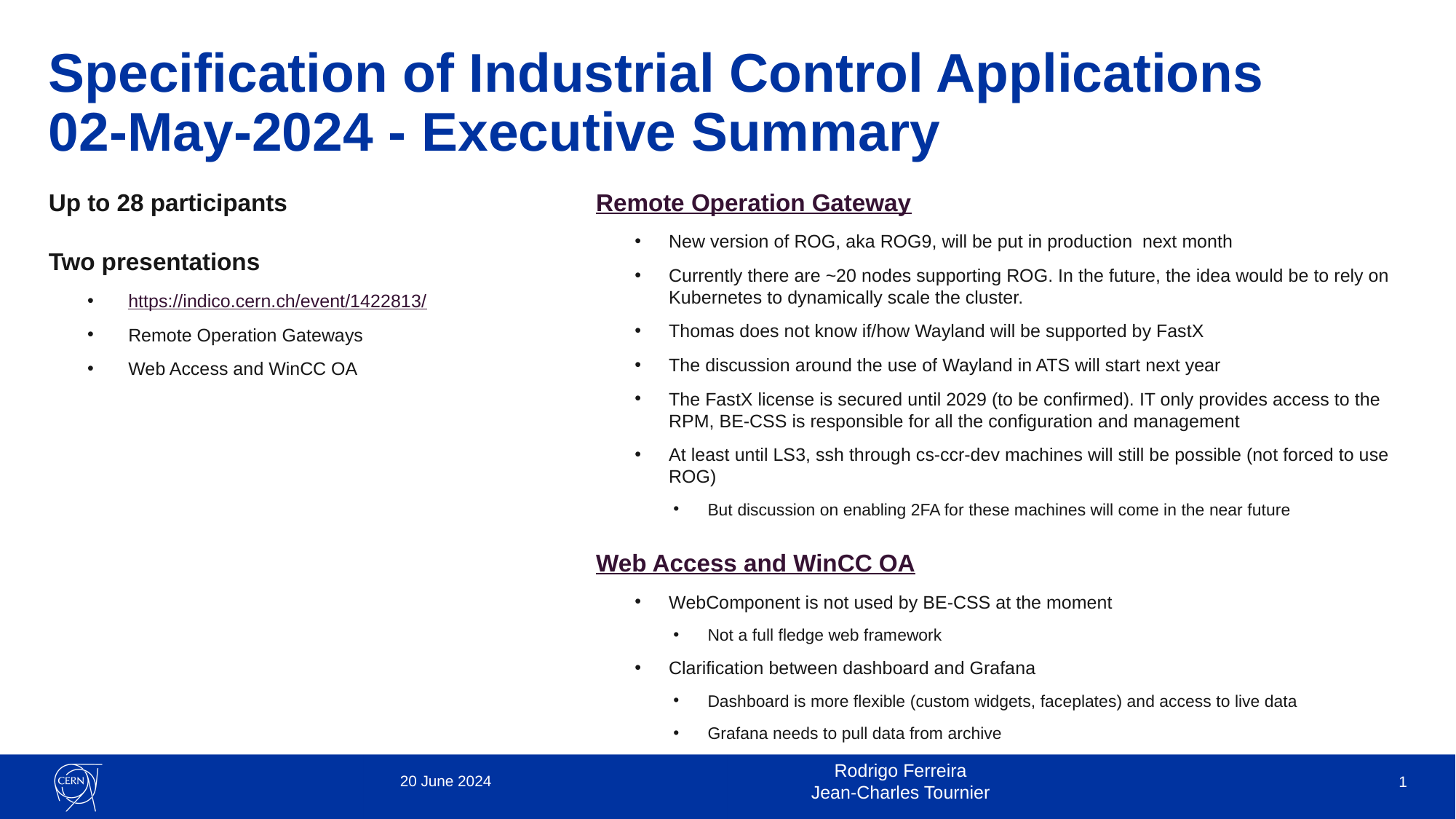

# Specification of Industrial Control Applications 02-May-2024 - Executive Summary
Up to 28 participants
Two presentations
https://indico.cern.ch/event/1422813/
Remote Operation Gateways
Web Access and WinCC OA
Remote Operation Gateway
New version of ROG, aka ROG9, will be put in production  next month
Currently there are ~20 nodes supporting ROG. In the future, the idea would be to rely on Kubernetes to dynamically scale the cluster.
Thomas does not know if/how Wayland will be supported by FastX
The discussion around the use of Wayland in ATS will start next year
The FastX license is secured until 2029 (to be confirmed). IT only provides access to the RPM, BE-CSS is responsible for all the configuration and management
At least until LS3, ssh through cs-ccr-dev machines will still be possible (not forced to use ROG)
But discussion on enabling 2FA for these machines will come in the near future
Web Access and WinCC OA
WebComponent is not used by BE-CSS at the moment
Not a full fledge web framework
Clarification between dashboard and Grafana
Dashboard is more flexible (custom widgets, faceplates) and access to live data
Grafana needs to pull data from archive

20 June 2024
Rodrigo Ferreira
Jean-Charles Tournier
1